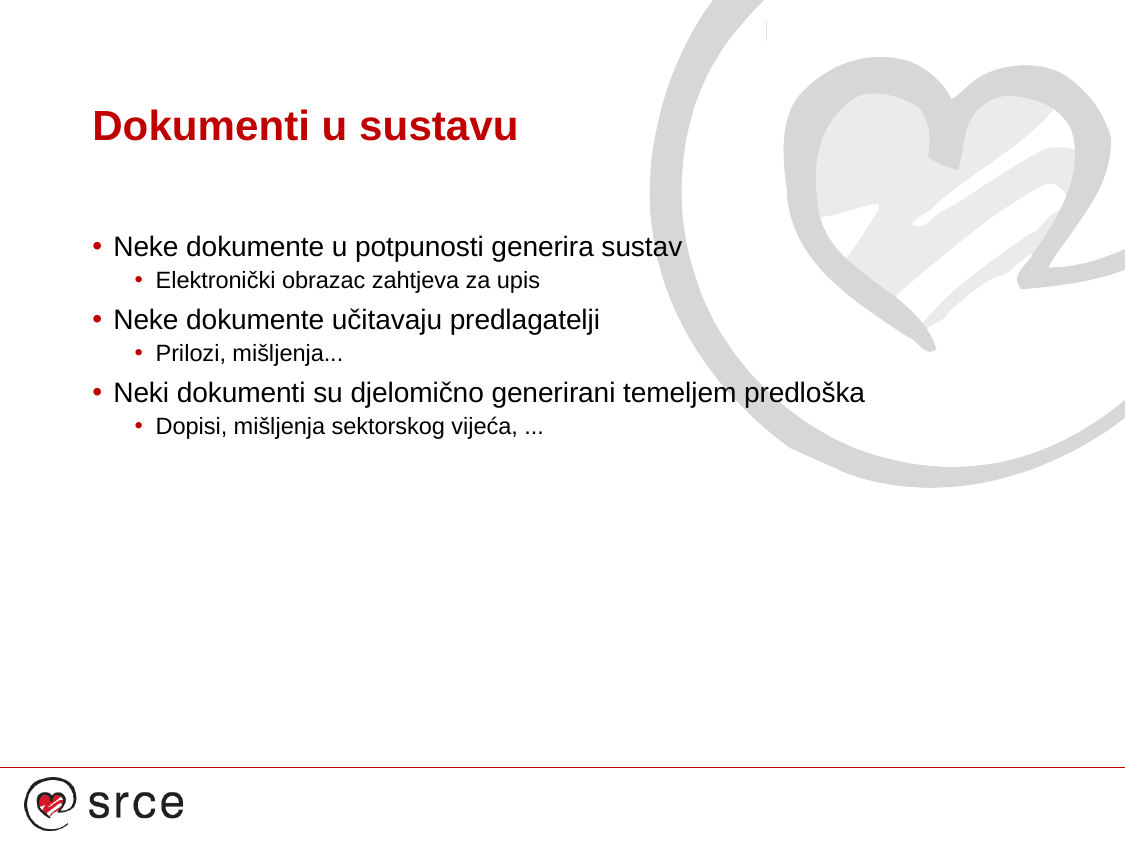

# Dokumenti u sustavu
Neke dokumente u potpunosti generira sustav
Elektronički obrazac zahtjeva za upis
Neke dokumente učitavaju predlagatelji
Prilozi, mišljenja...
Neki dokumenti su djelomično generirani temeljem predloška
Dopisi, mišljenja sektorskog vijeća, ...